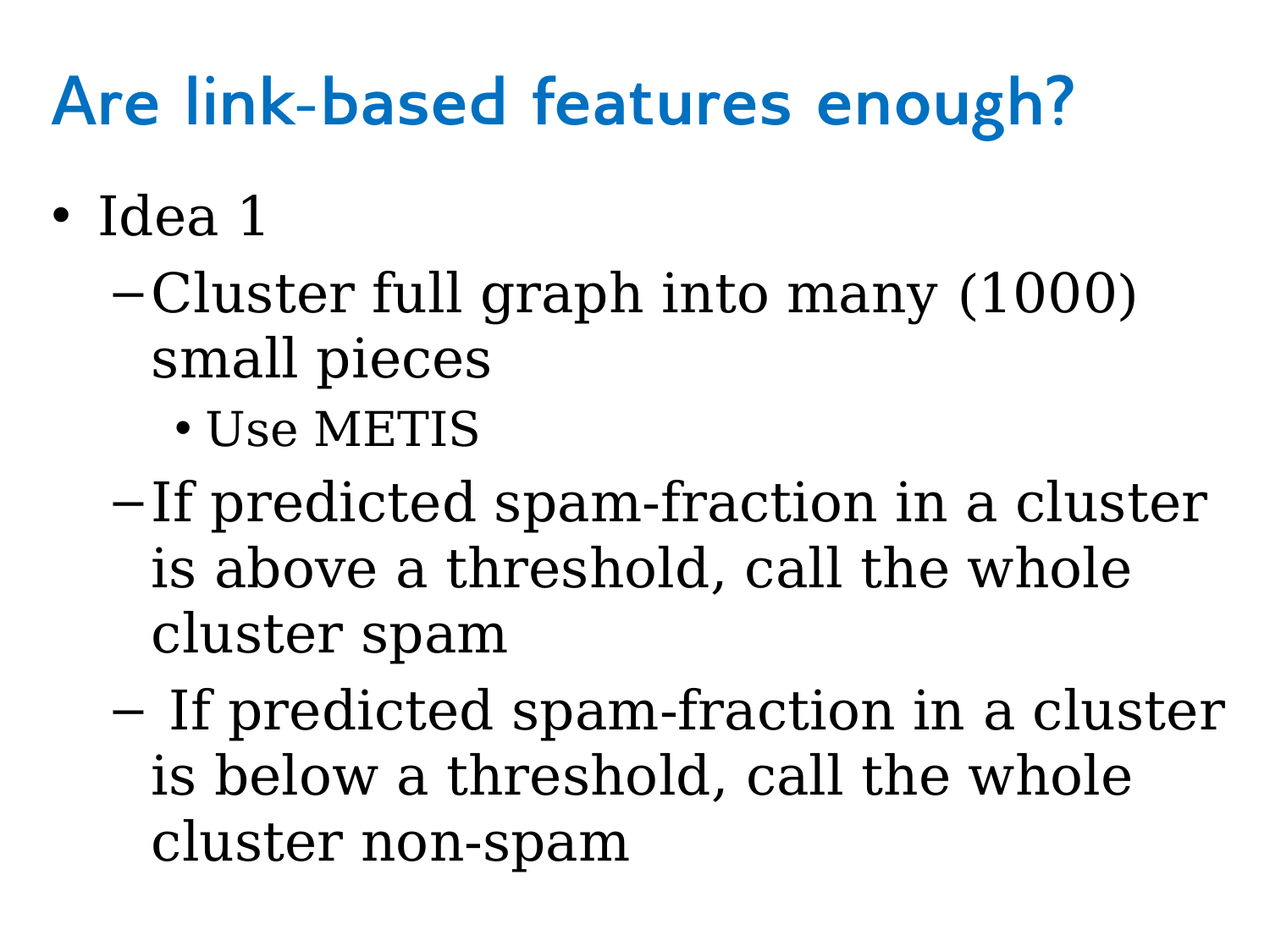

# Are link-based features enough?
Idea 1
Cluster full graph into many (1000) small pieces
Use METIS
If predicted spam-fraction in a cluster is above a threshold, call the whole cluster spam
 If predicted spam-fraction in a cluster is below a threshold, call the whole cluster non-spam